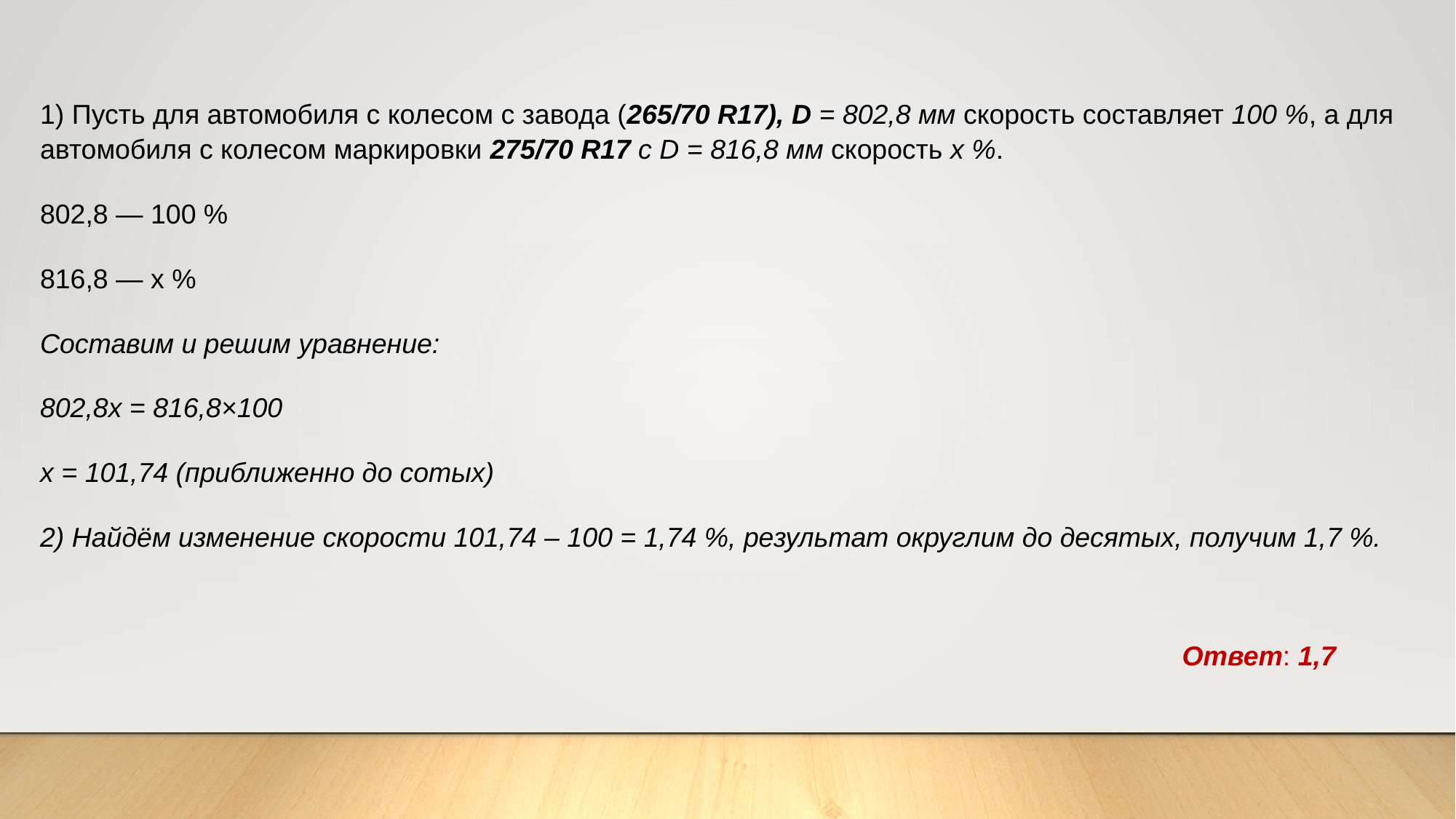

1) Пусть для автомобиля с колесом с завода (265/70 R17), D = 802,8 мм скорость составляет 100 %, а для автомобиля с колесом маркировки 275/70 R17 с D = 816,8 мм скорость x %.
802,8 — 100 %
816,8 — x %
Составим и решим уравнение:
802,8х = 816,8×100
х = 101,74 (приближенно до сотых)
2) Найдём изменение скорости 101,74 – 100 = 1,74 %, результат округлим до десятых, получим 1,7 %.
Ответ: 1,7